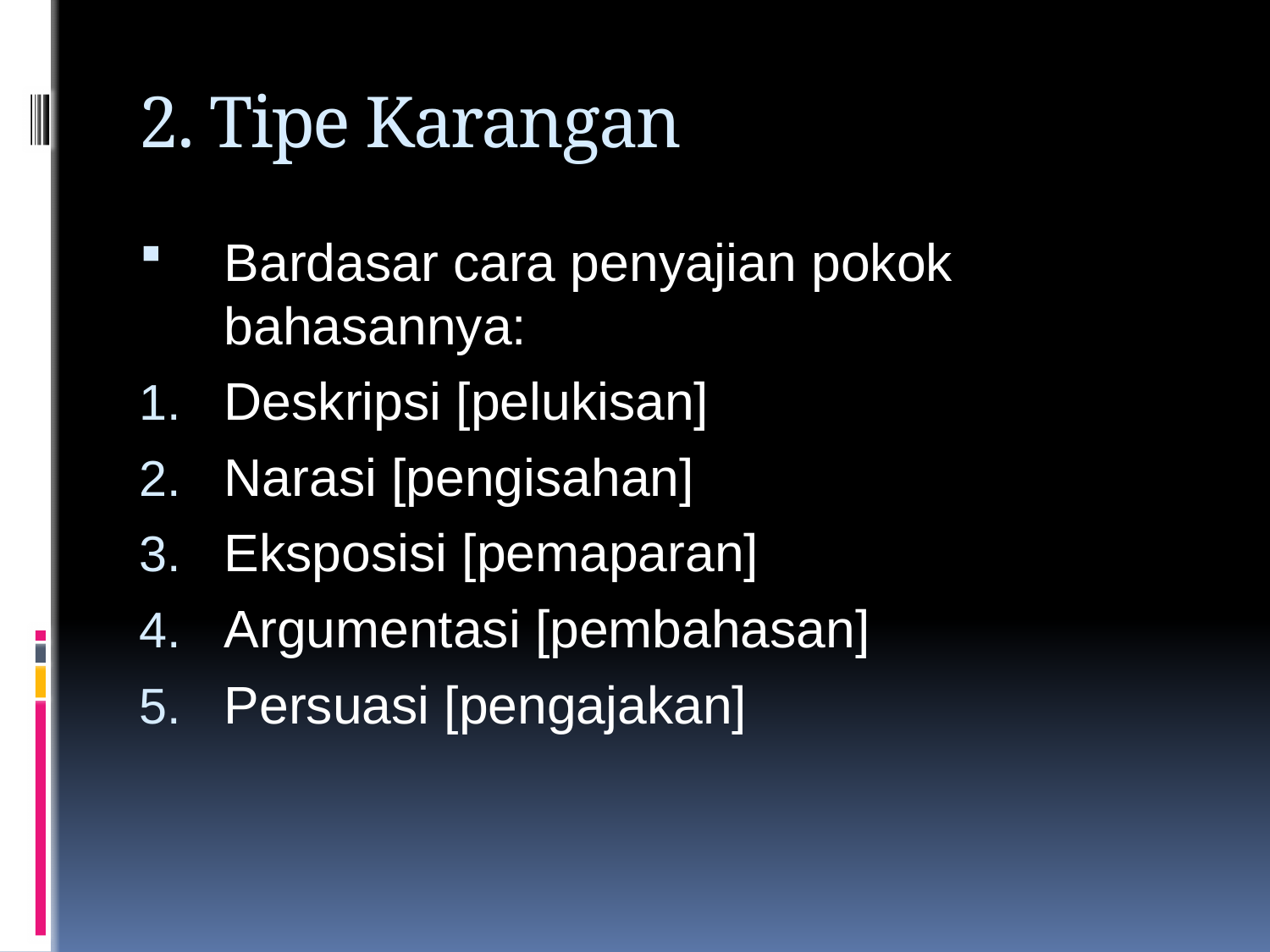

# 2. Tipe Karangan
Bardasar cara penyajian pokok bahasannya:
Deskripsi [pelukisan]
Narasi [pengisahan]
Eksposisi [pemaparan]
Argumentasi [pembahasan]
Persuasi [pengajakan]